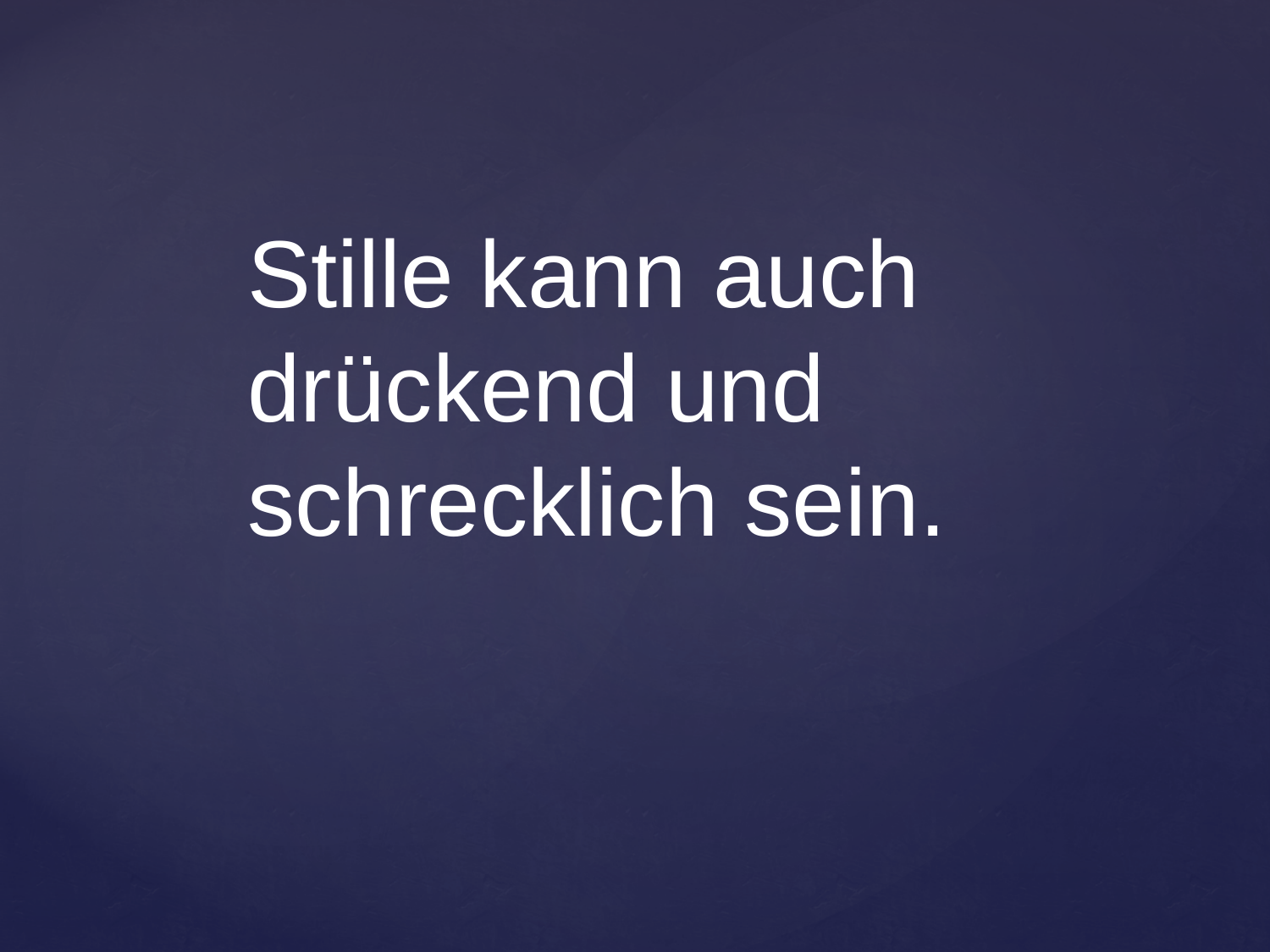

Stille kann auch drückend und schrecklich sein.